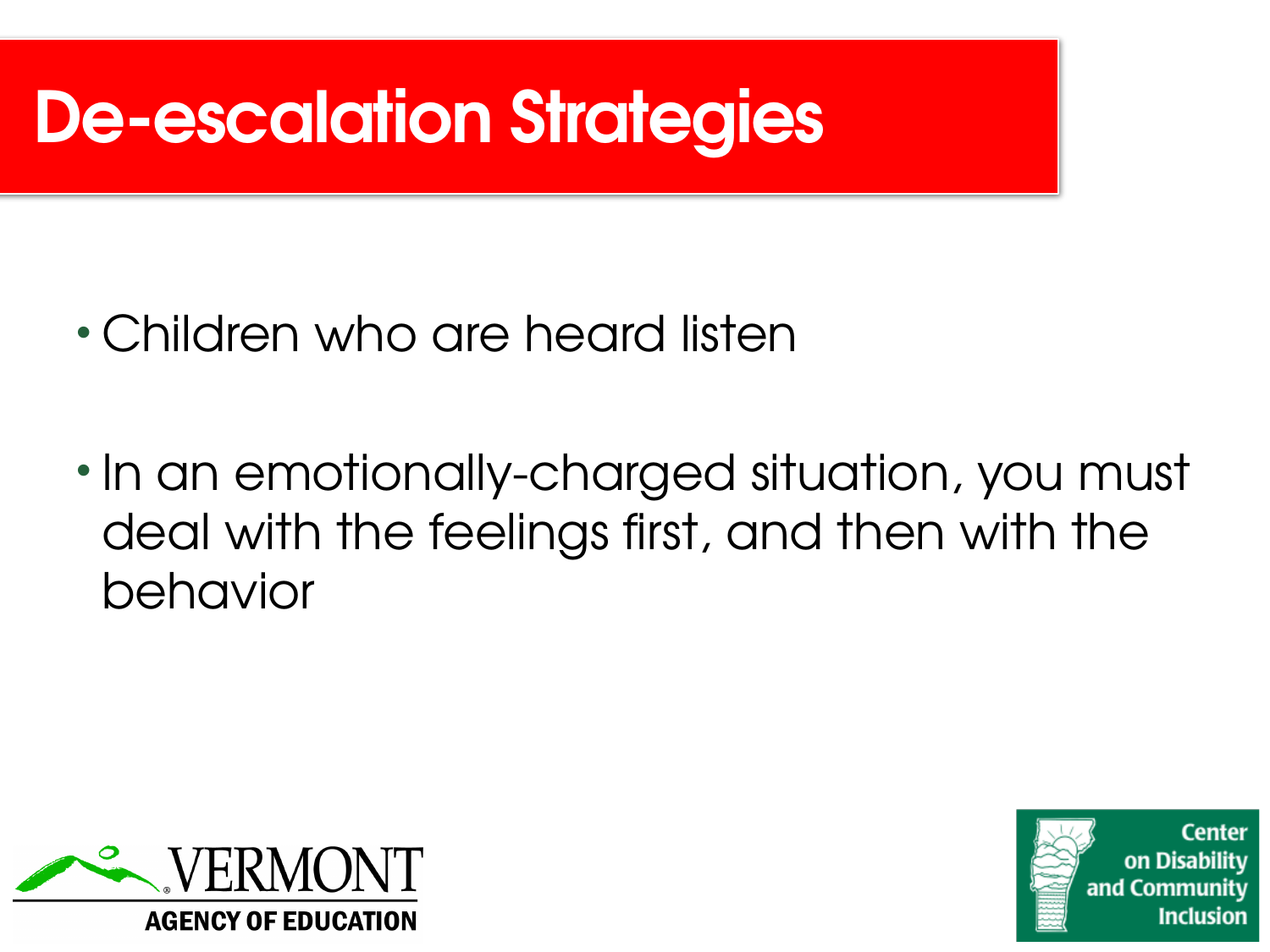

# De-escalation Strategies
Children who are heard listen

In an emotionally-charged situation, you must deal with the feelings first, and then with the behavior